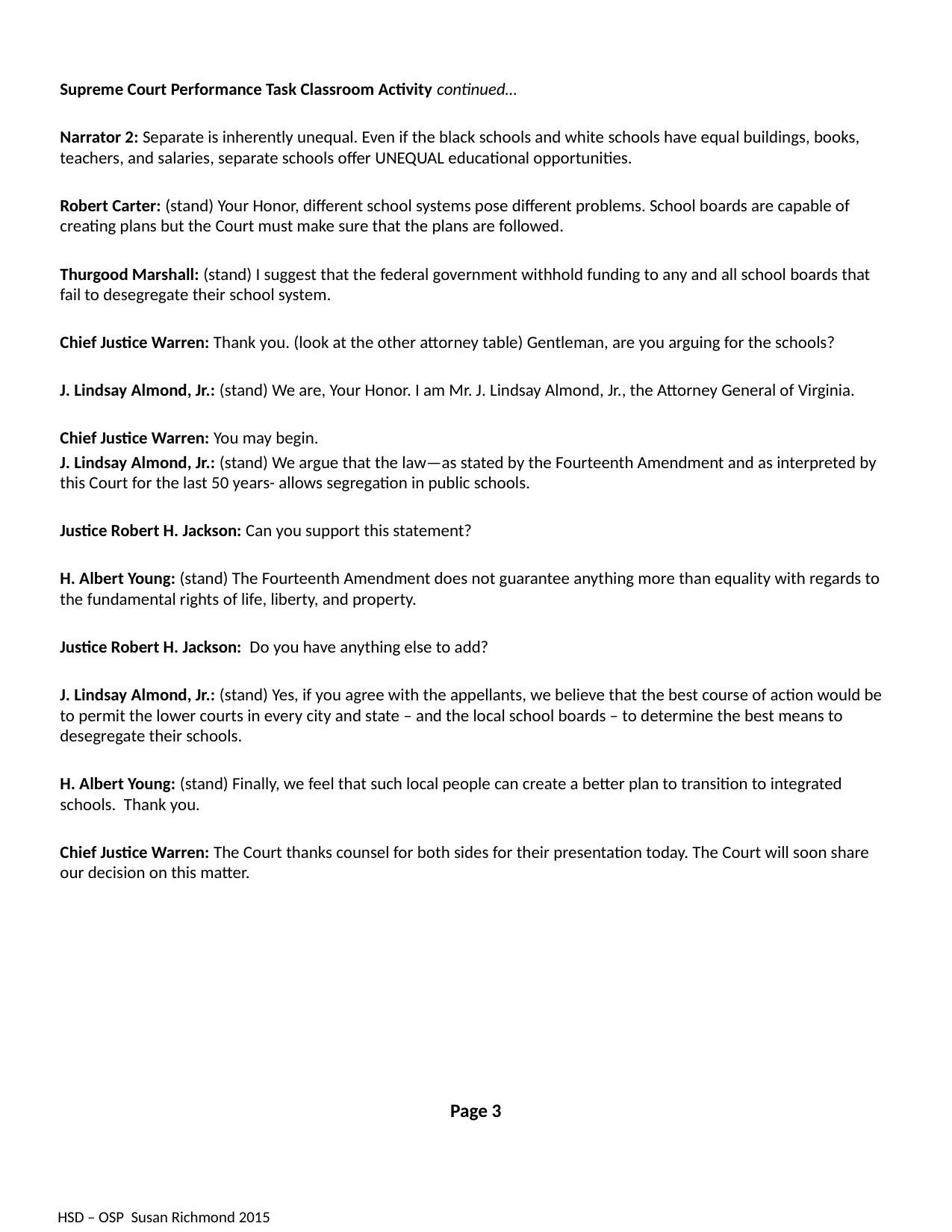

Supreme Court Performance Task Classroom Activity continued…

Narrator 2: Separate is inherently unequal. Even if the black schools and white schools have equal buildings, books, teachers, and salaries, separate schools offer UNEQUAL educational opportunities.

Robert Carter: (stand) Your Honor, different school systems pose different problems. School boards are capable of creating plans but the Court must make sure that the plans are followed.

Thurgood Marshall: (stand) I suggest that the federal government withhold funding to any and all school boards that fail to desegregate their school system.

Chief Justice Warren: Thank you. (look at the other attorney table) Gentleman, are you arguing for the schools?

J. Lindsay Almond, Jr.: (stand) We are, Your Honor. I am Mr. J. Lindsay Almond, Jr., the Attorney General of Virginia.

Chief Justice Warren: You may begin.
J. Lindsay Almond, Jr.: (stand) We argue that the law—as stated by the Fourteenth Amendment and as interpreted by this Court for the last 50 years- allows segregation in public schools.

Justice Robert H. Jackson: Can you support this statement?

H. Albert Young: (stand) The Fourteenth Amendment does not guarantee anything more than equality with regards to the fundamental rights of life, liberty, and property.

Justice Robert H. Jackson:  Do you have anything else to add?

J. Lindsay Almond, Jr.: (stand) Yes, if you agree with the appellants, we believe that the best course of action would be to permit the lower courts in every city and state – and the local school boards – to determine the best means to desegregate their schools.

H. Albert Young: (stand) Finally, we feel that such local people can create a better plan to transition to integrated schools.  Thank you.

Chief Justice Warren: The Court thanks counsel for both sides for their presentation today. The Court will soon share our decision on this matter.

Page 3